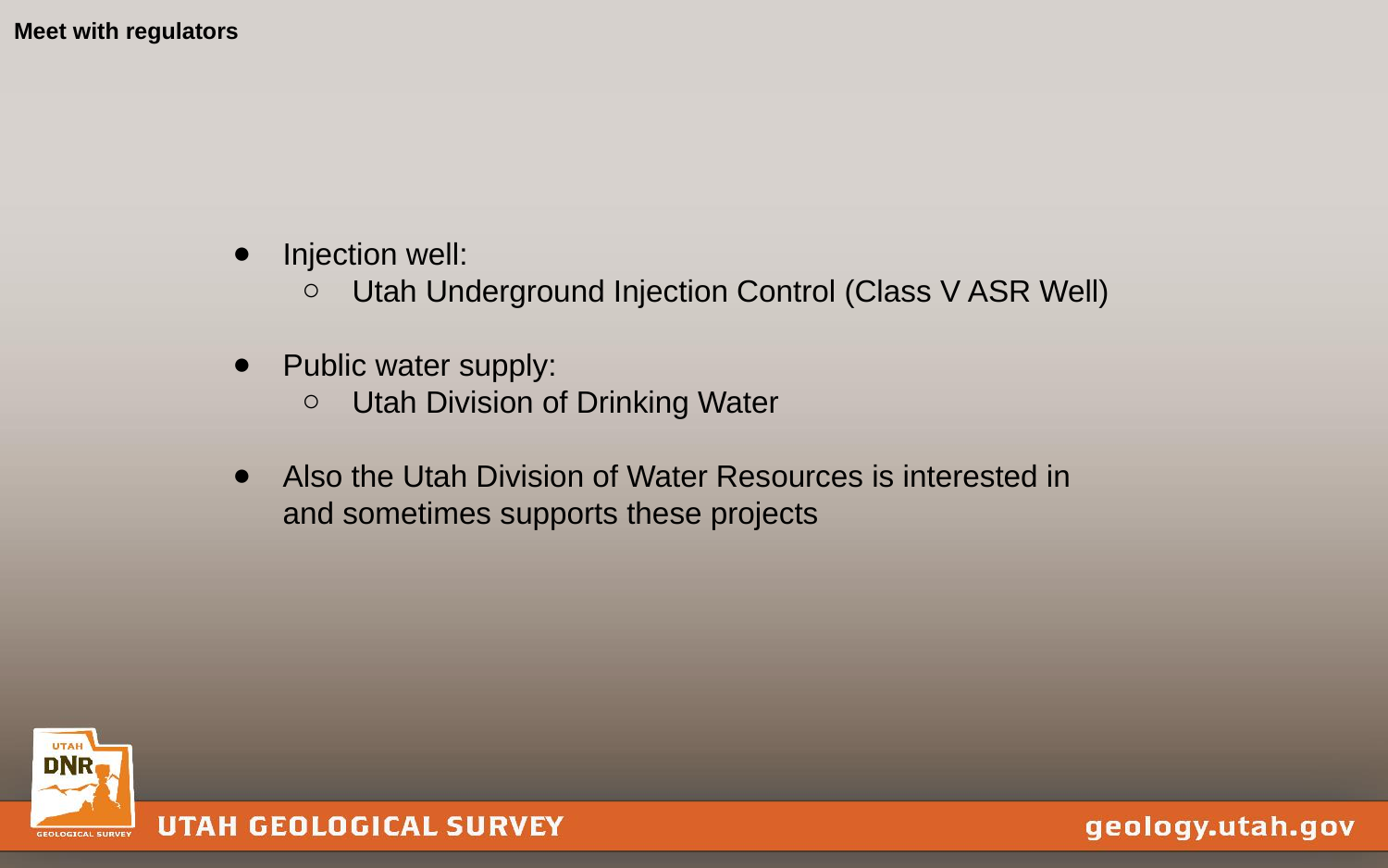

Meet with regulators
Injection well:
Utah Underground Injection Control (Class V ASR Well)

Public water supply:
Utah Division of Drinking Water

Also the Utah Division of Water Resources is interested in and sometimes supports these projects